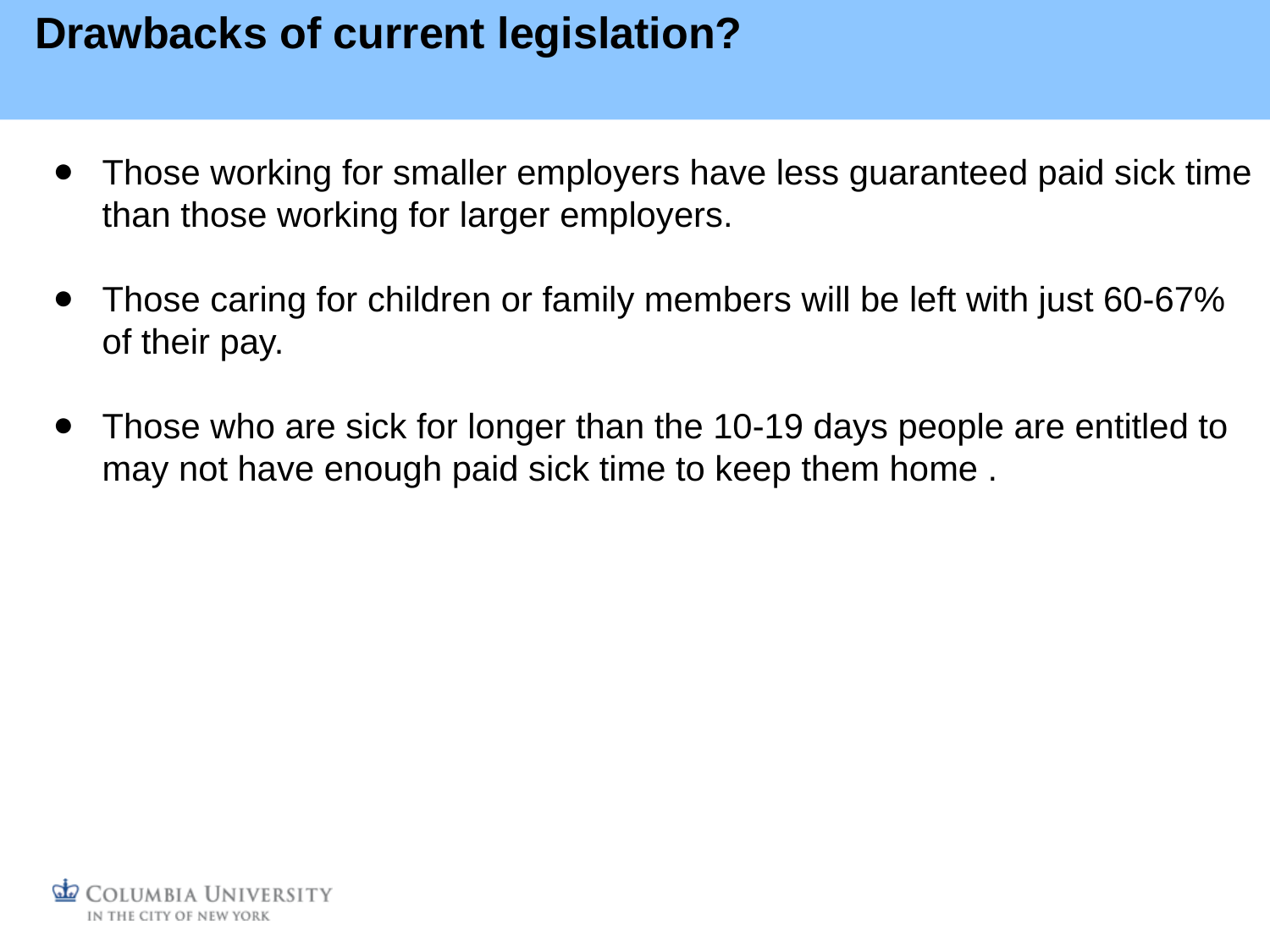

Drawbacks of current legislation?
Those working for smaller employers have less guaranteed paid sick time than those working for larger employers.

Those caring for children or family members will be left with just 60-67% of their pay.

Those who are sick for longer than the 10-19 days people are entitled to may not have enough paid sick time to keep them home .